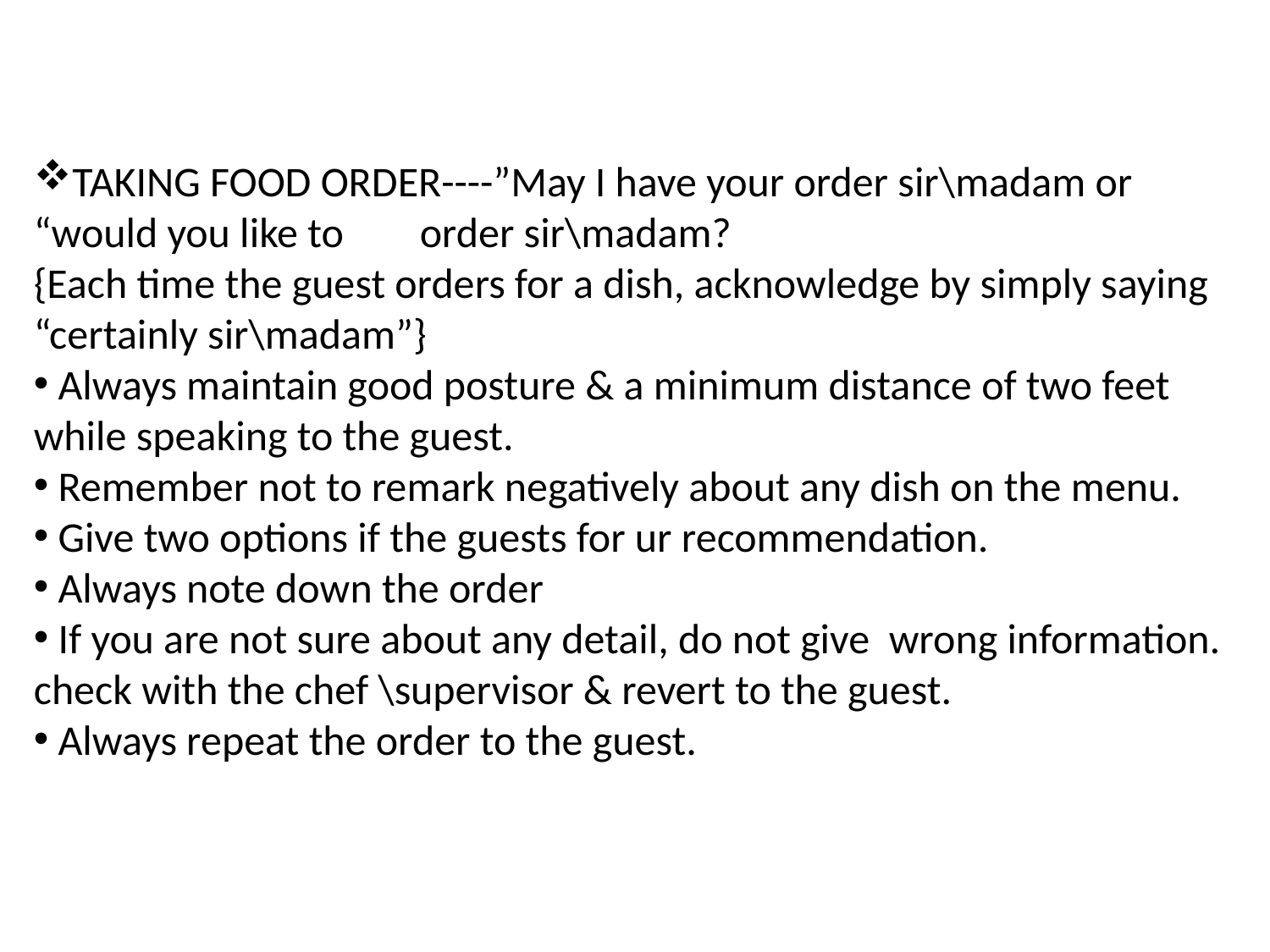

TAKING FOOD ORDER----”May I have your order sir\madam or “would you like to        order sir\madam?
{Each time the guest orders for a dish, acknowledge by simply saying “certainly sir\madam”}
 Always maintain good posture & a minimum distance of two feet while speaking to the guest.
 Remember not to remark negatively about any dish on the menu.
 Give two options if the guests for ur recommendation.
 Always note down the order
 If you are not sure about any detail, do not give  wrong information. check with the chef \supervisor & revert to the guest.
 Always repeat the order to the guest.